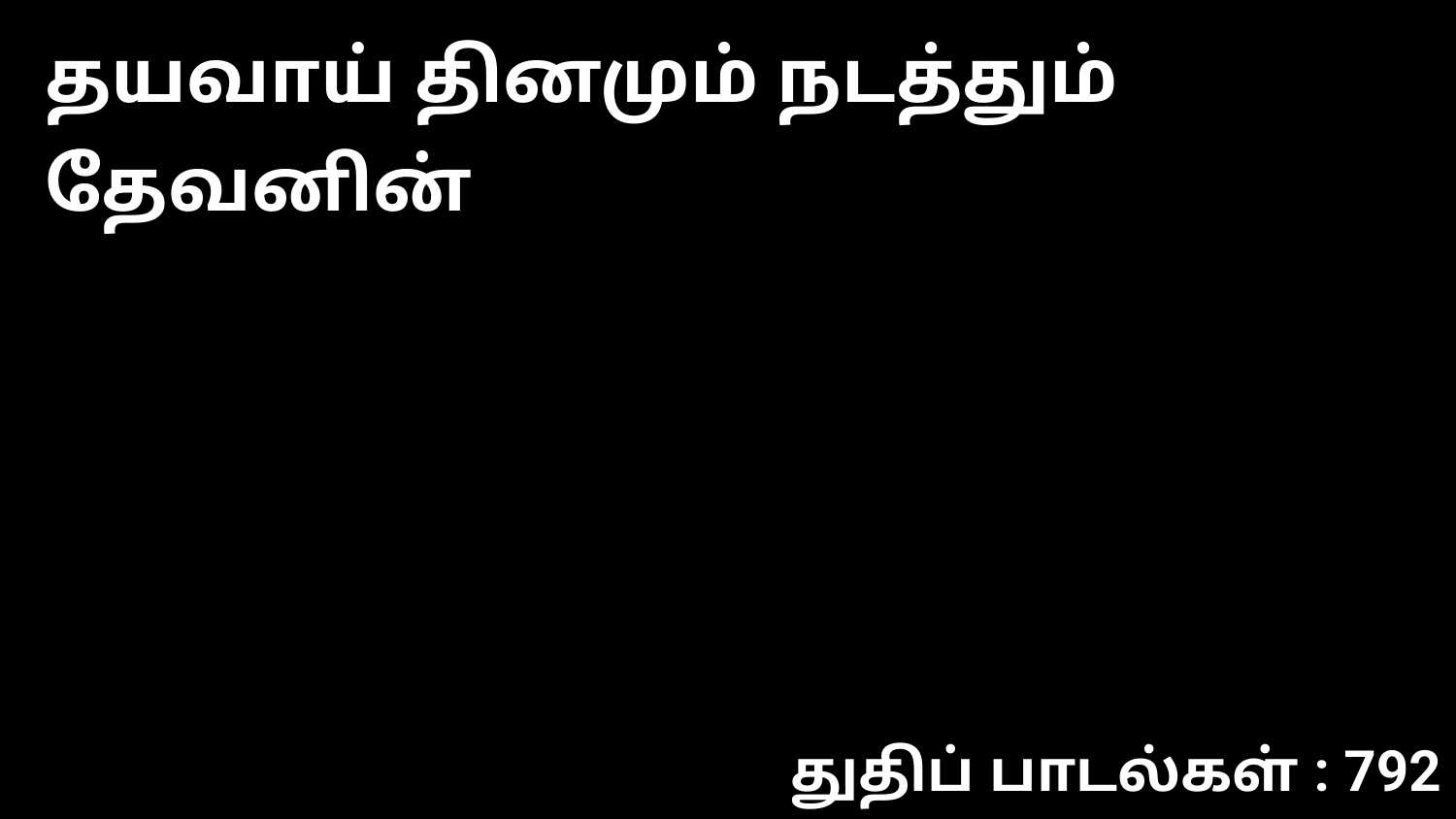

தயவாய் தினமும் நடத்தும் தேவனின்
துதிப் பாடல்கள் : 792